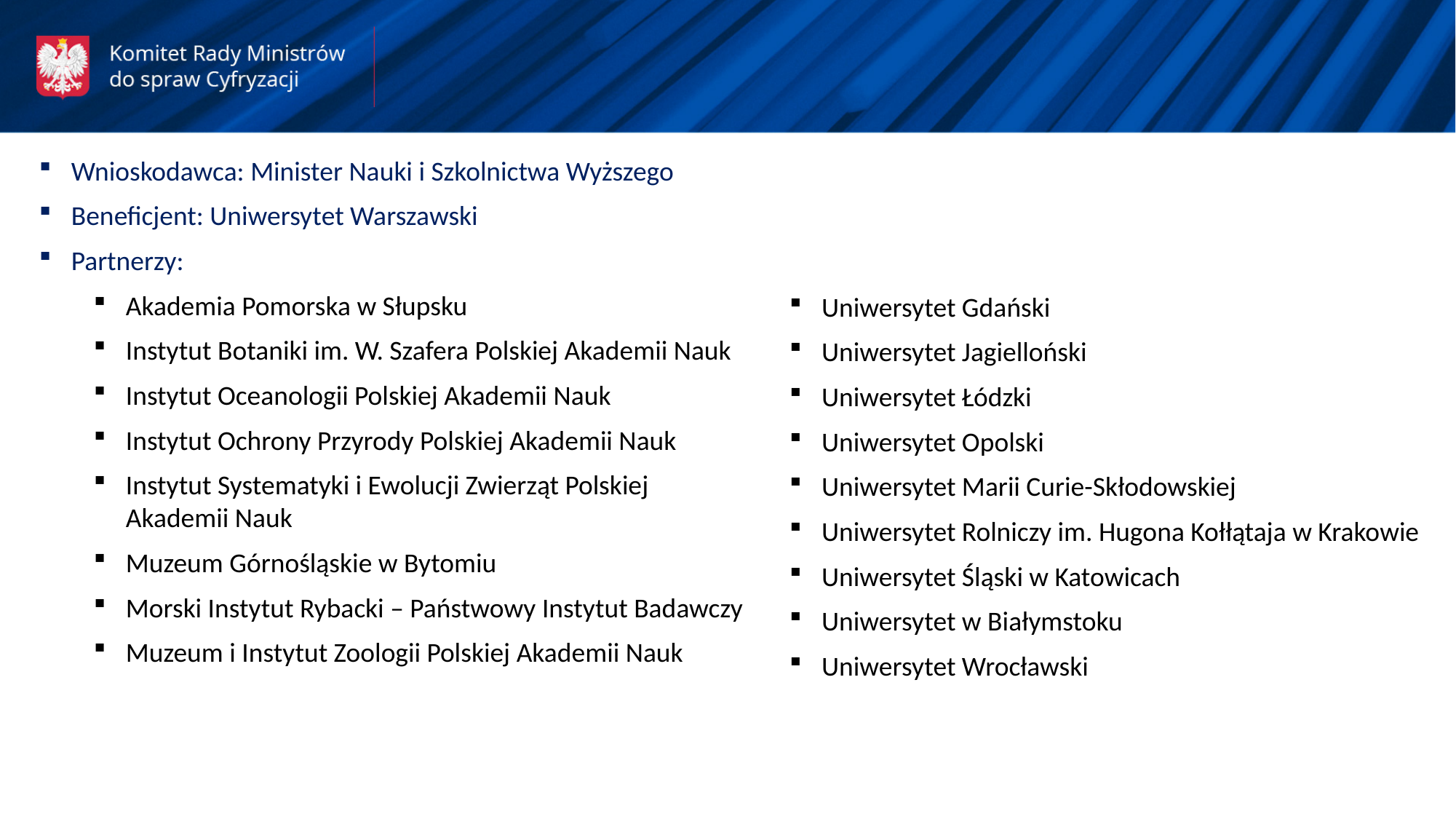

Wnioskodawca: Minister Nauki i Szkolnictwa Wyższego
Beneficjent: Uniwersytet Warszawski
Partnerzy:
Akademia Pomorska w Słupsku
Instytut Botaniki im. W. Szafera Polskiej Akademii Nauk
Instytut Oceanologii Polskiej Akademii Nauk
Instytut Ochrony Przyrody Polskiej Akademii Nauk
Instytut Systematyki i Ewolucji Zwierząt Polskiej Akademii Nauk
Muzeum Górnośląskie w Bytomiu
Morski Instytut Rybacki – Państwowy Instytut Badawczy
Muzeum i Instytut Zoologii Polskiej Akademii Nauk
Uniwersytet Gdański
Uniwersytet Jagielloński
Uniwersytet Łódzki
Uniwersytet Opolski
Uniwersytet Marii Curie-Skłodowskiej
Uniwersytet Rolniczy im. Hugona Kołłątaja w Krakowie
Uniwersytet Śląski w Katowicach
Uniwersytet w Białymstoku
Uniwersytet Wrocławski